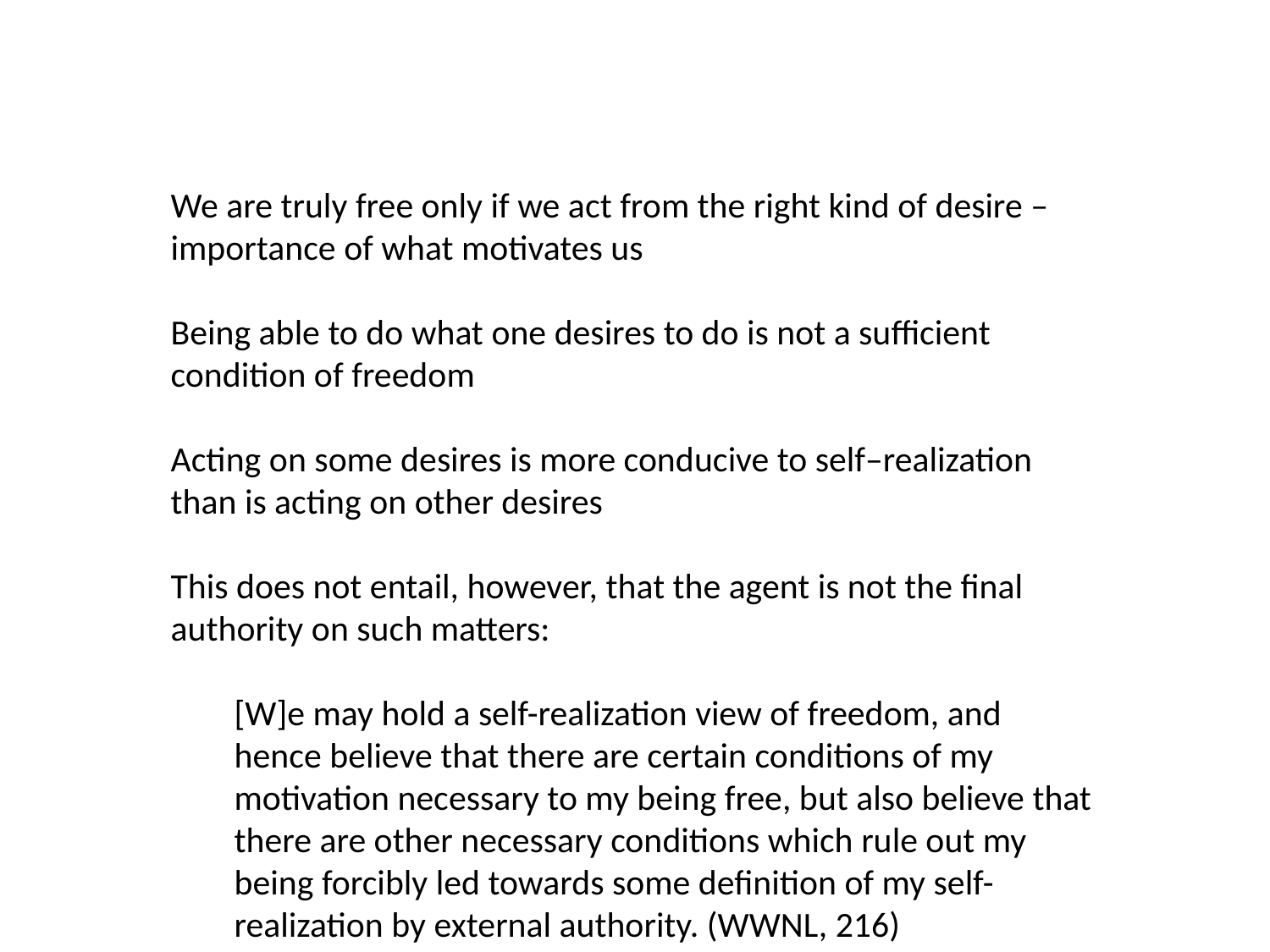

We are truly free only if we act from the right kind of desire – importance of what motivates us

Being able to do what one desires to do is not a sufficient condition of freedom

Acting on some desires is more conducive to self–realization than is acting on other desires

This does not entail, however, that the agent is not the final authority on such matters:

[W]e may hold a self-realization view of freedom, and hence believe that there are certain conditions of my motivation necessary to my being free, but also believe that there are other necessary conditions which rule out my being forcibly led towards some definition of my self-realization by external authority. (WWNL, 216)